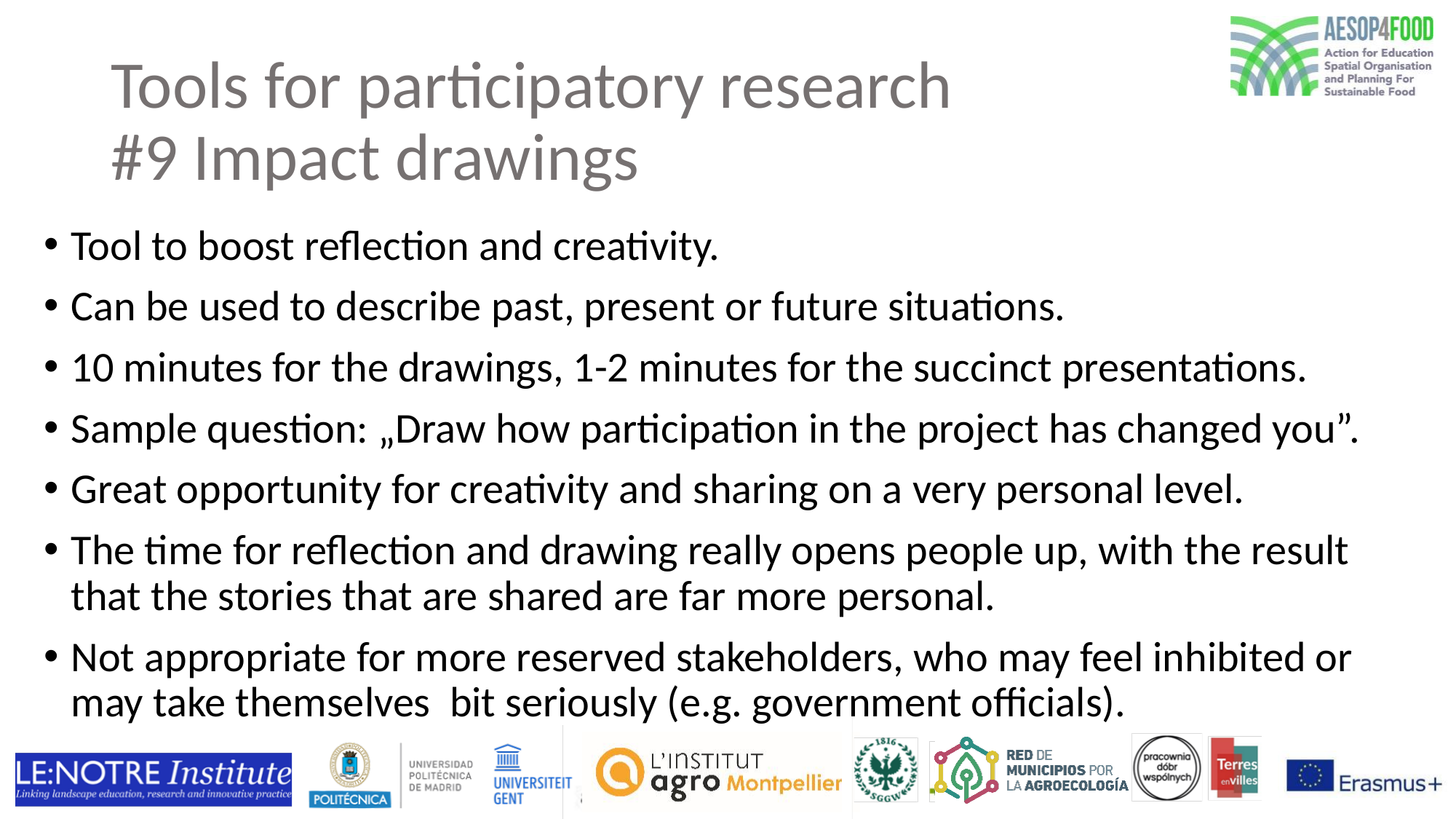

# Tools for participatory research #9 Impact drawings
Tool to boost reflection and creativity.
Can be used to describe past, present or future situations.
10 minutes for the drawings, 1-2 minutes for the succinct presentations.
Sample question: „Draw how participation in the project has changed you”.
Great opportunity for creativity and sharing on a very personal level.
The time for reflection and drawing really opens people up, with the result that the stories that are shared are far more personal.
Not appropriate for more reserved stakeholders, who may feel inhibited or may take themselves  bit seriously (e.g. government officials).